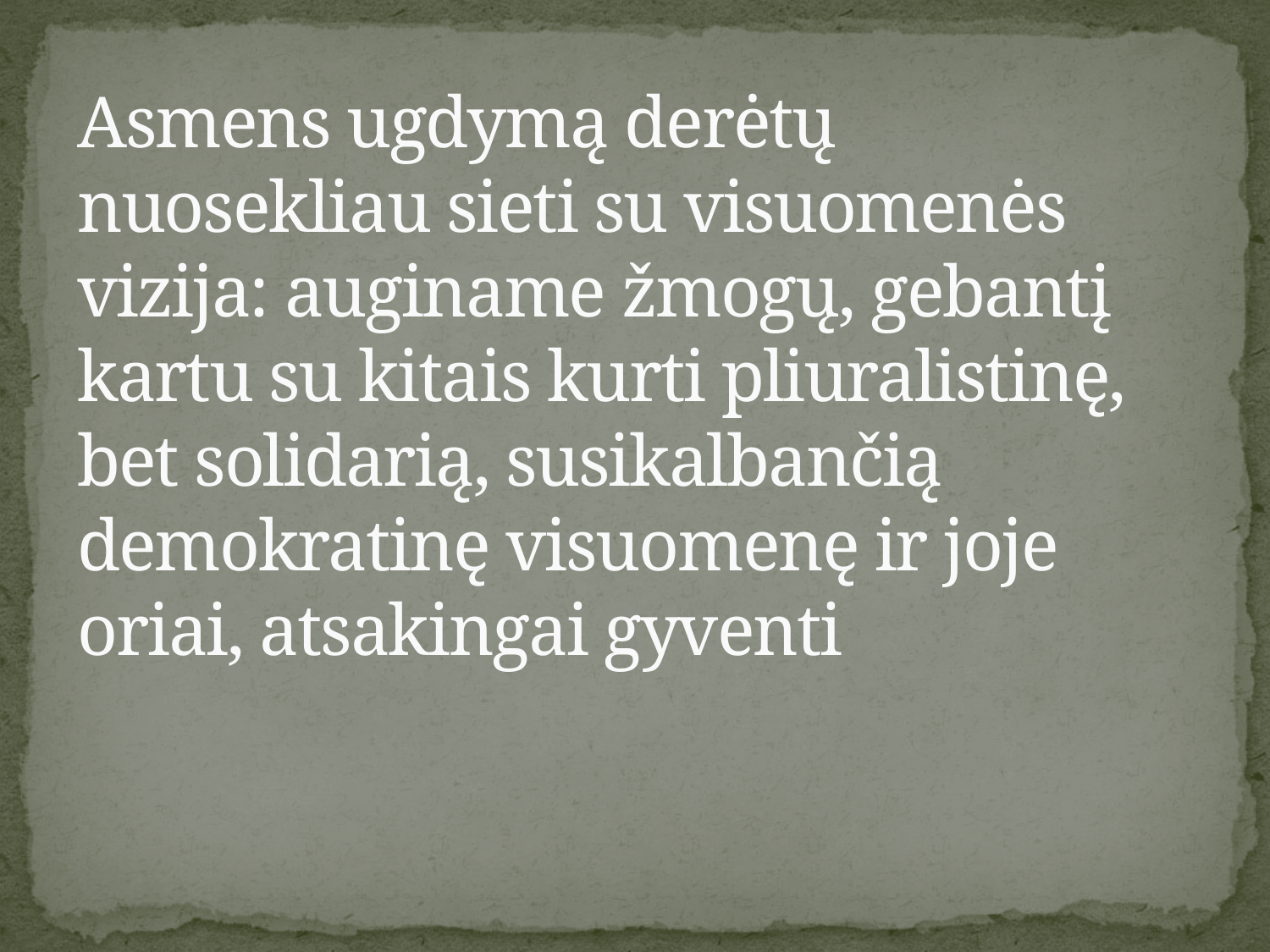

# Asmens ugdymą derėtų nuosekliau sieti su visuomenės vizija: auginame žmogų, gebantį kartu su kitais kurti pliuralistinę, bet solidarią, susikalbančią demokratinę visuomenę ir joje oriai, atsakingai gyventi